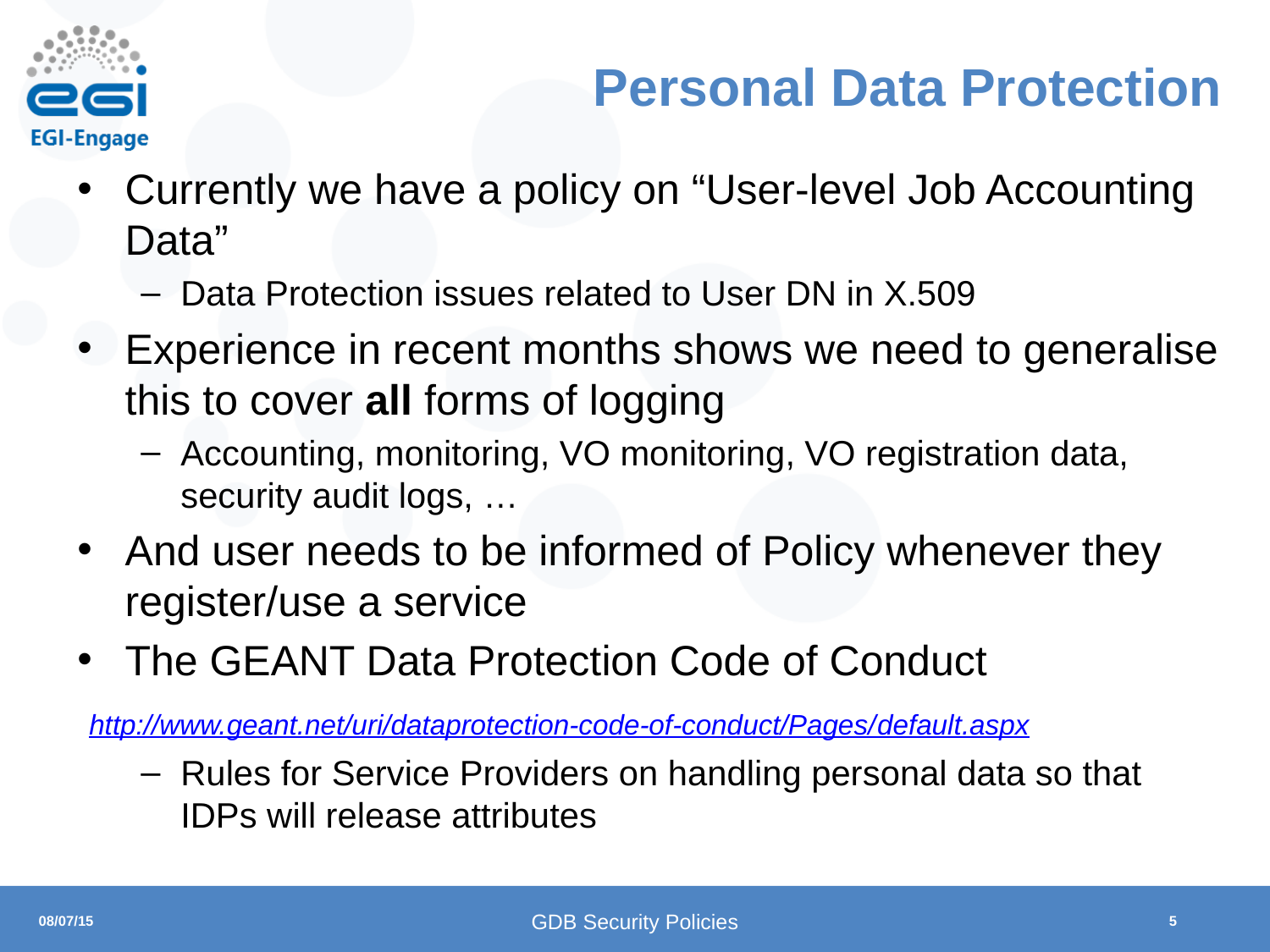

# Personal Data Protection
Currently we have a policy on “User-level Job Accounting Data”
Data Protection issues related to User DN in X.509
Experience in recent months shows we need to generalise this to cover all forms of logging
Accounting, monitoring, VO monitoring, VO registration data, security audit logs, …
And user needs to be informed of Policy whenever they register/use a service
The GEANT Data Protection Code of Conduct
 http://www.geant.net/uri/dataprotection-code-of-conduct/Pages/default.aspx
Rules for Service Providers on handling personal data so that IDPs will release attributes
GDB Security Policies